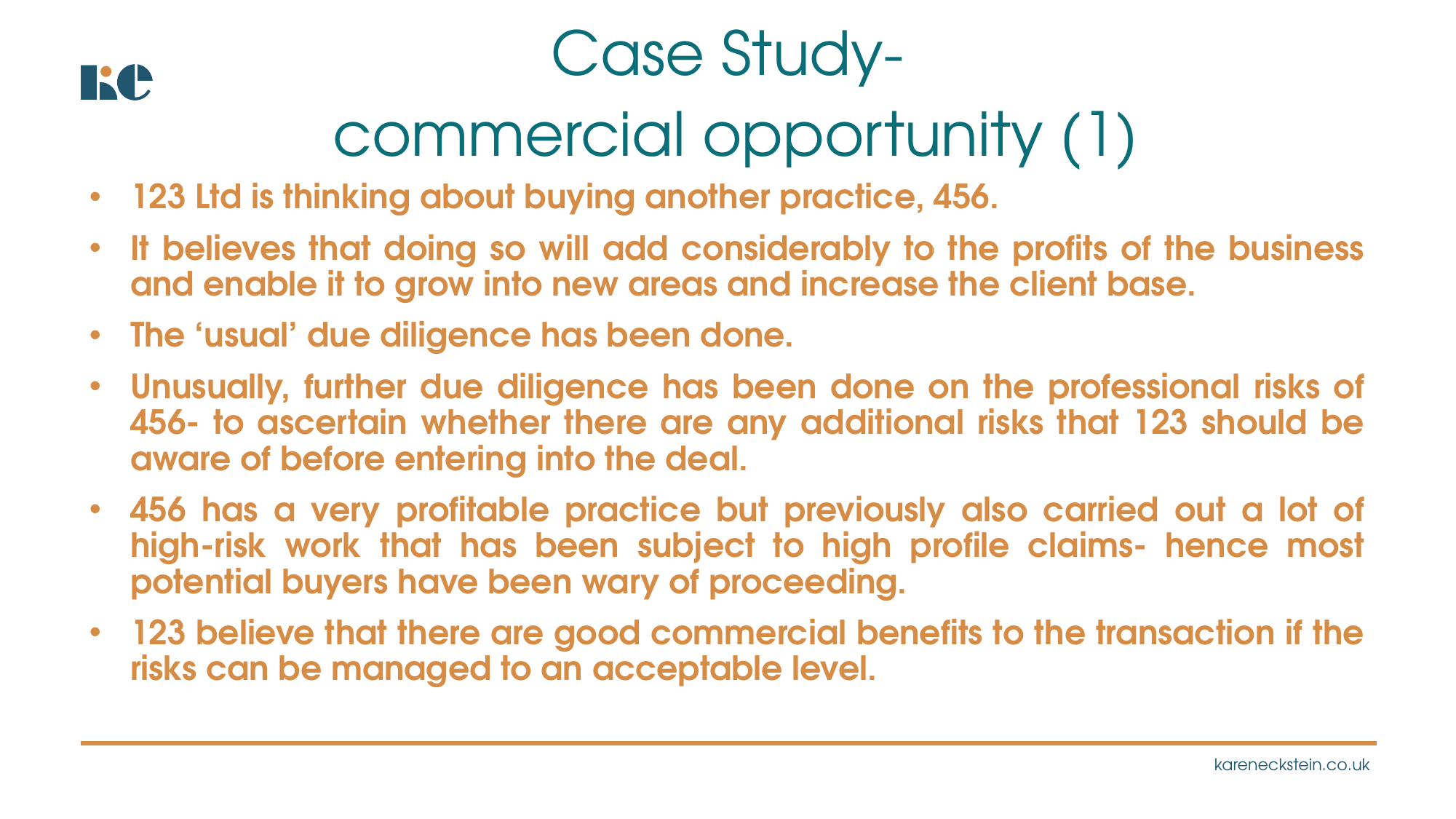

Case Study-
 commercial opportunity (1)
123 Ltd is thinking about buying another practice, 456.
It believes that doing so will add considerably to the profits of the business and enable it to grow into new areas and increase the client base.
The ‘usual’ due diligence has been done.
Unusually, further due diligence has been done on the professional risks of 456- to ascertain whether there are any additional risks that 123 should be aware of before entering into the deal.
456 has a very profitable practice but previously also carried out a lot of high-risk work that has been subject to high profile claims- hence most potential buyers have been wary of proceeding.
123 believe that there are good commercial benefits to the transaction if the risks can be managed to an acceptable level.